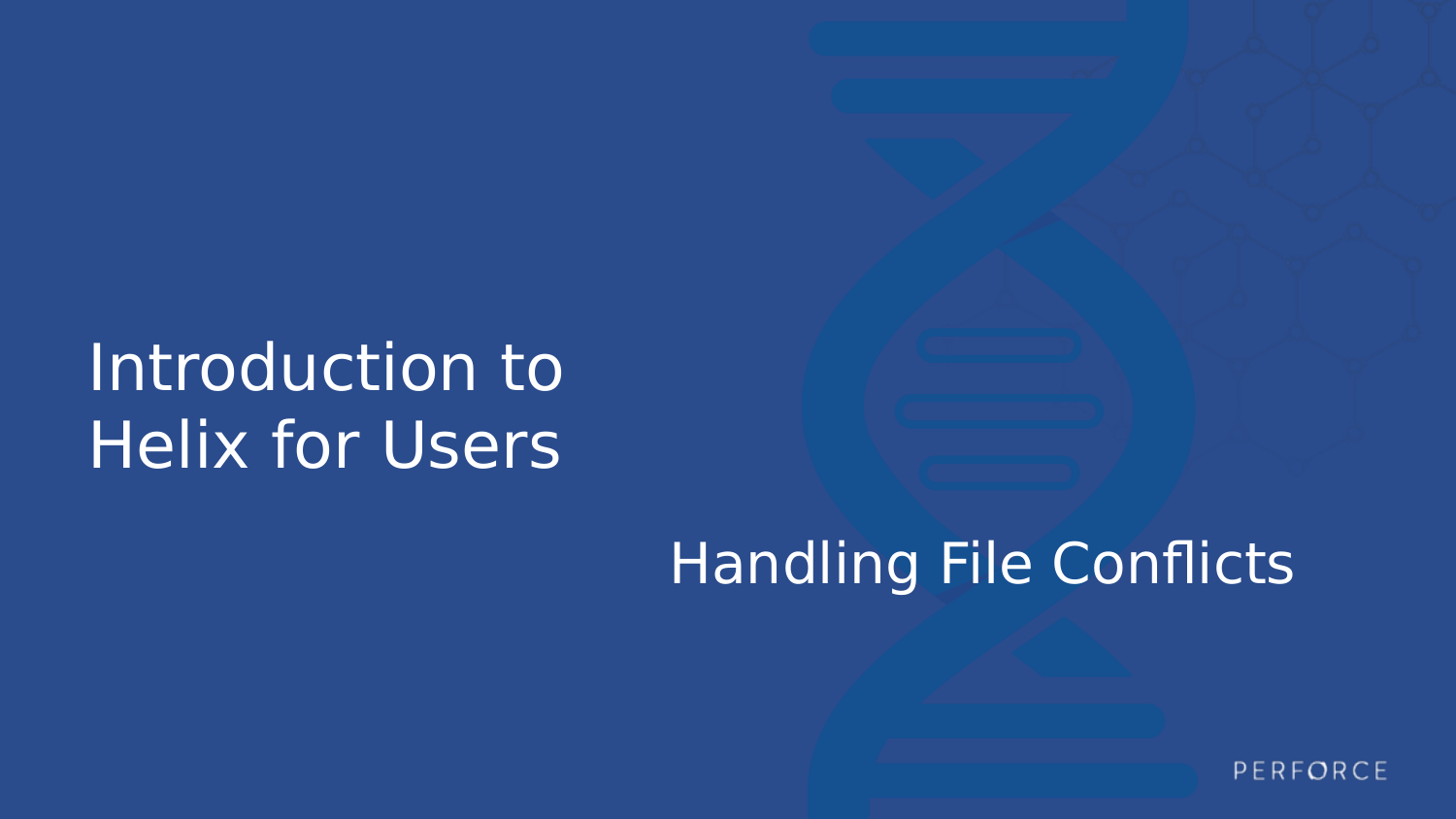

# Introduction to Helix for Users
Handling File Conflicts